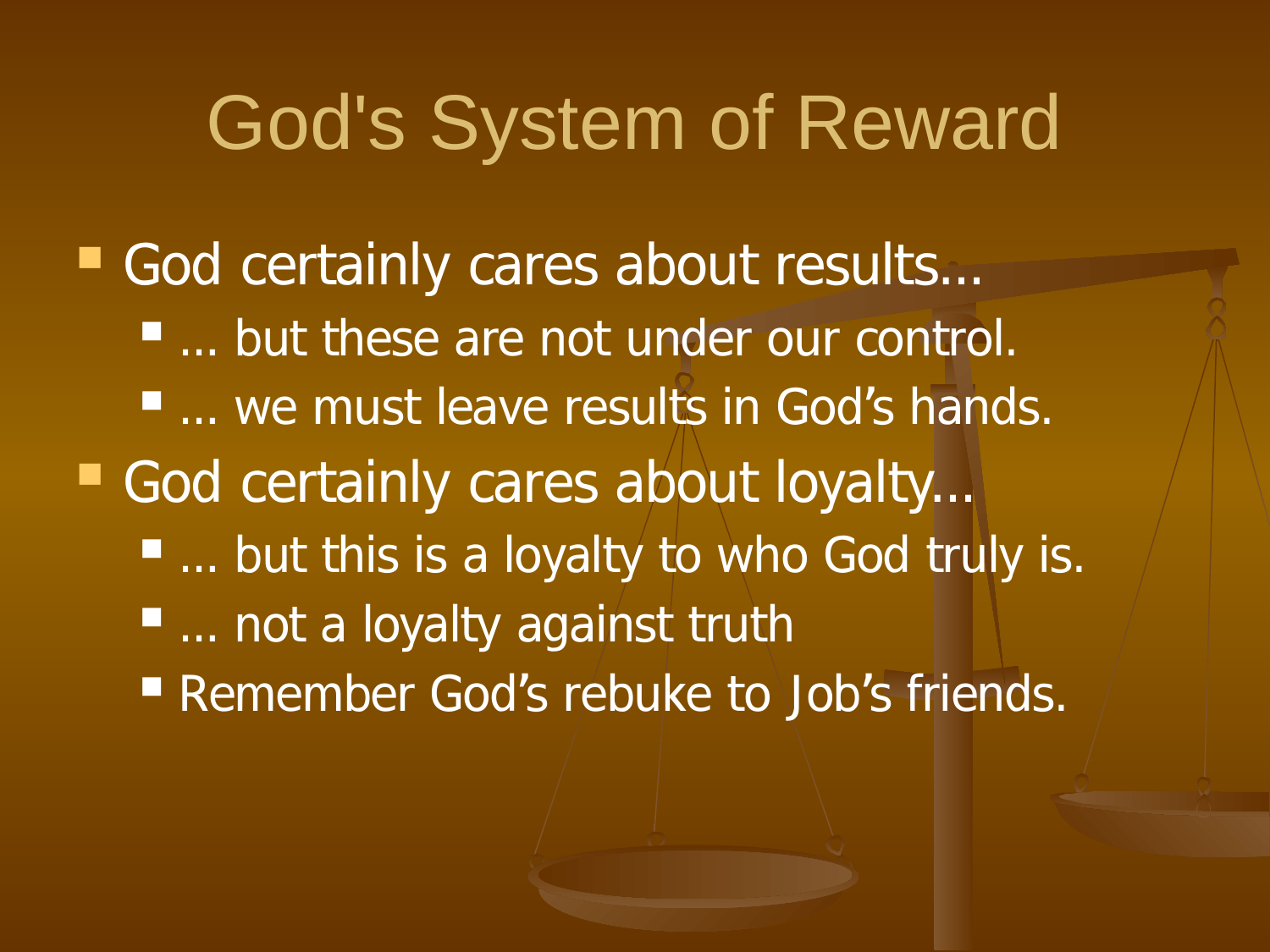

# God's System of Reward
God certainly cares about results…
… but these are not under our control.
… we must leave results in God’s hands.
God certainly cares about loyalty…
… but this is a loyalty to who God truly is.
… not a loyalty against truth
Remember God’s rebuke to Job’s friends.